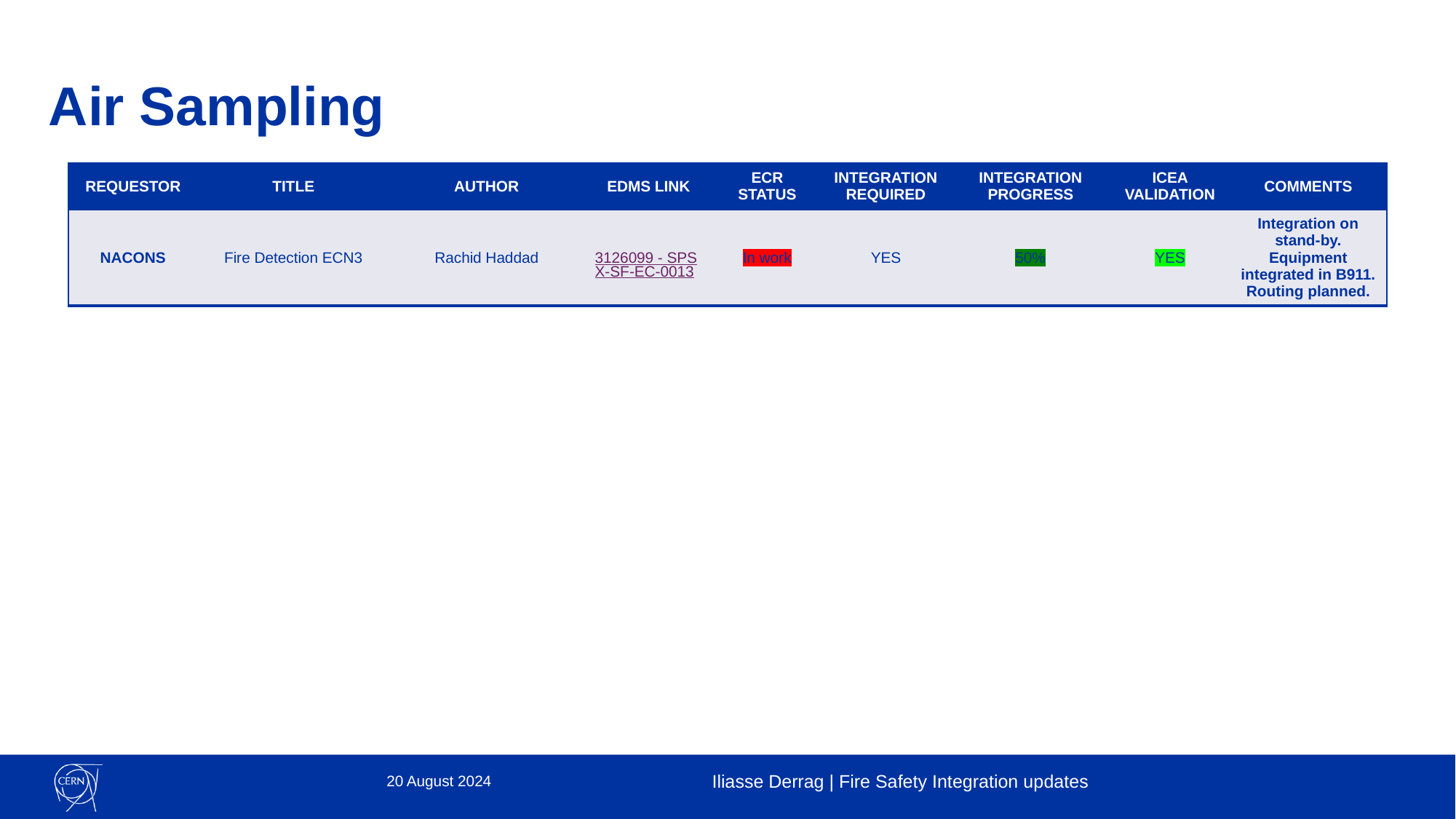

# Air Sampling
| REQUESTOR | TITLE | AUTHOR | EDMS LINK | ECR STATUS | INTEGRATION REQUIRED | INTEGRATION PROGRESS | ICEA VALIDATION | COMMENTS |
| --- | --- | --- | --- | --- | --- | --- | --- | --- |
| NACONS | Fire Detection ECN3 | Rachid Haddad | 3126099 - SPSX-SF-EC-0013 | In work | YES | 50% | YES | Integration on stand-by. Equipment integrated in B911. Routing planned. |
20 August 2024
Iliasse Derrag | Fire Safety Integration updates